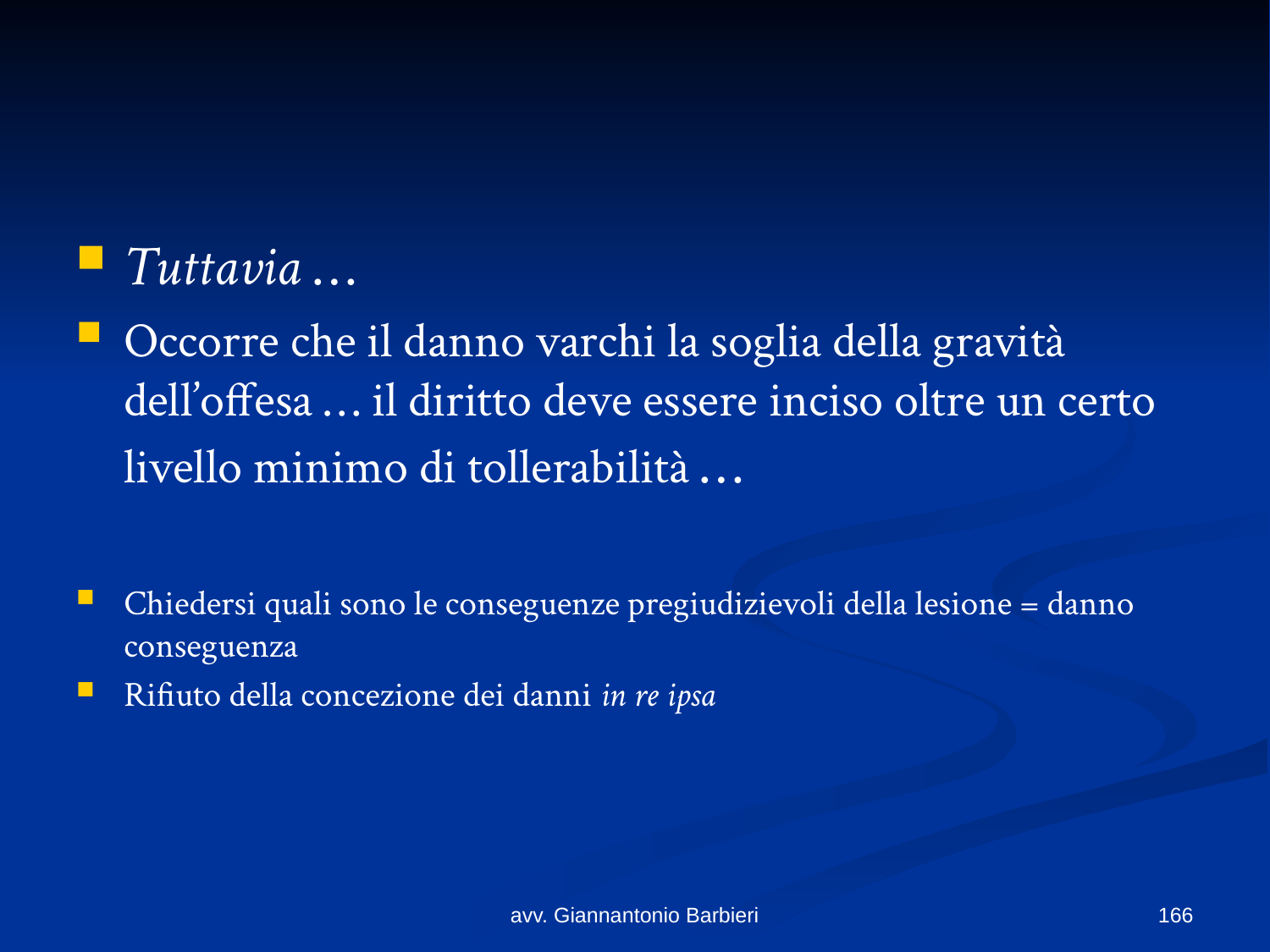

#
Tuttavia …
Occorre che il danno varchi la soglia della gravità dell’offesa … il diritto deve essere inciso oltre un certo livello minimo di tollerabilità …

Chiedersi quali sono le conseguenze pregiudizievoli della lesione = danno conseguenza
Rifiuto della concezione dei danni in re ipsa

avv. Giannantonio Barbieri
166